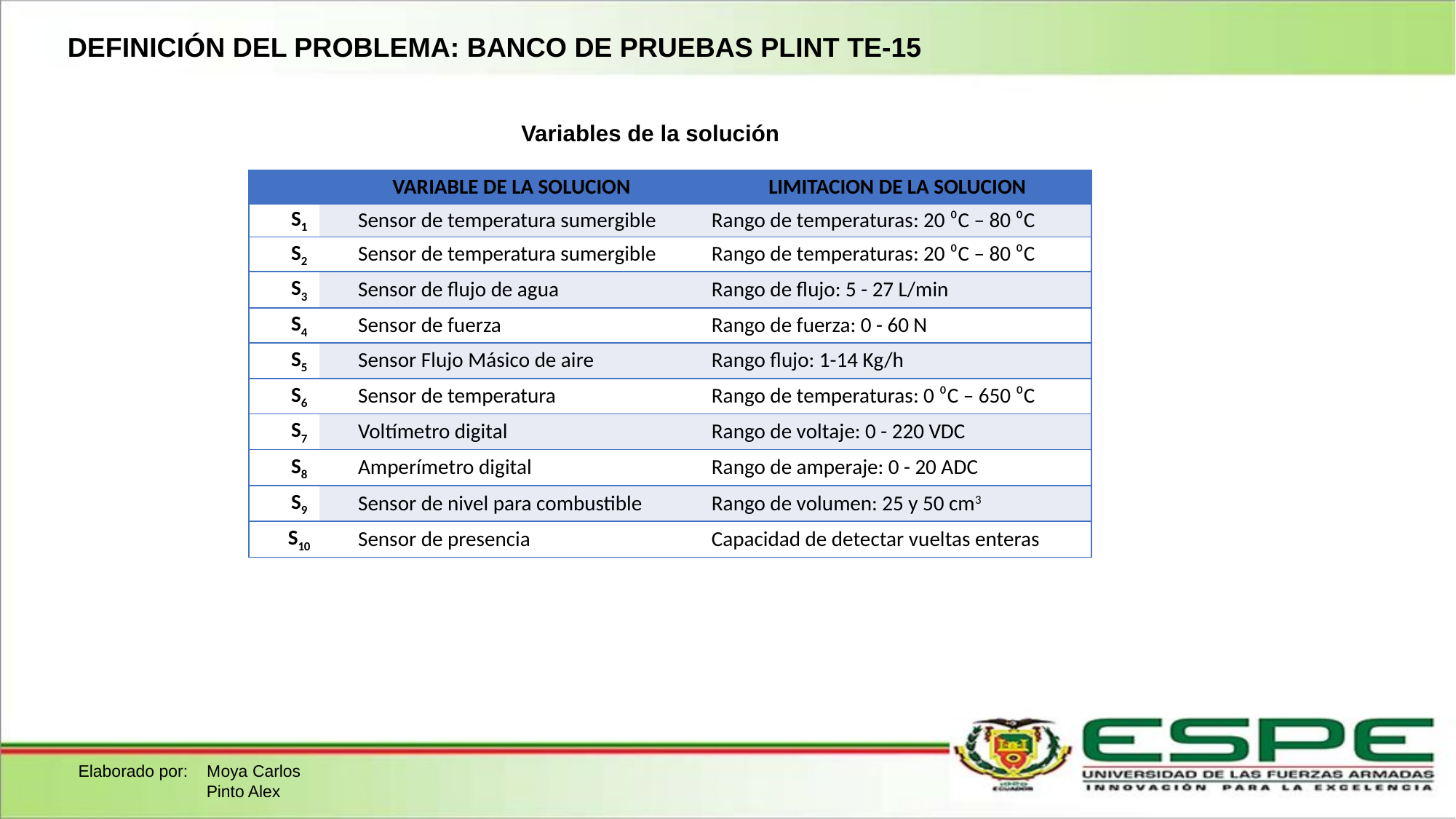

DEFINICIÓN DEL PROBLEMA: BANCO DE PRUEBAS PLINT TE-15
Variables de la solución
|  | VARIABLE DE LA SOLUCION | LIMITACION DE LA SOLUCION |
| --- | --- | --- |
| S1 | Sensor de temperatura sumergible | Rango de temperaturas: 20 ⁰C – 80 ⁰C |
| S2 | Sensor de temperatura sumergible | Rango de temperaturas: 20 ⁰C – 80 ⁰C |
| S3 | Sensor de flujo de agua | Rango de flujo: 5 - 27 L/min |
| S4 | Sensor de fuerza | Rango de fuerza: 0 - 60 N |
| S5 | Sensor Flujo Másico de aire | Rango flujo: 1-14 Kg/h |
| S6 | Sensor de temperatura | Rango de temperaturas: 0 ⁰C – 650 ⁰C |
| S7 | Voltímetro digital | Rango de voltaje: 0 - 220 VDC |
| S8 | Amperímetro digital | Rango de amperaje: 0 - 20 ADC |
| S9 | Sensor de nivel para combustible | Rango de volumen: 25 y 50 cm3 |
| S10 | Sensor de presencia | Capacidad de detectar vueltas enteras |
Elaborado por:    Moya Carlos
	    Pinto Alex